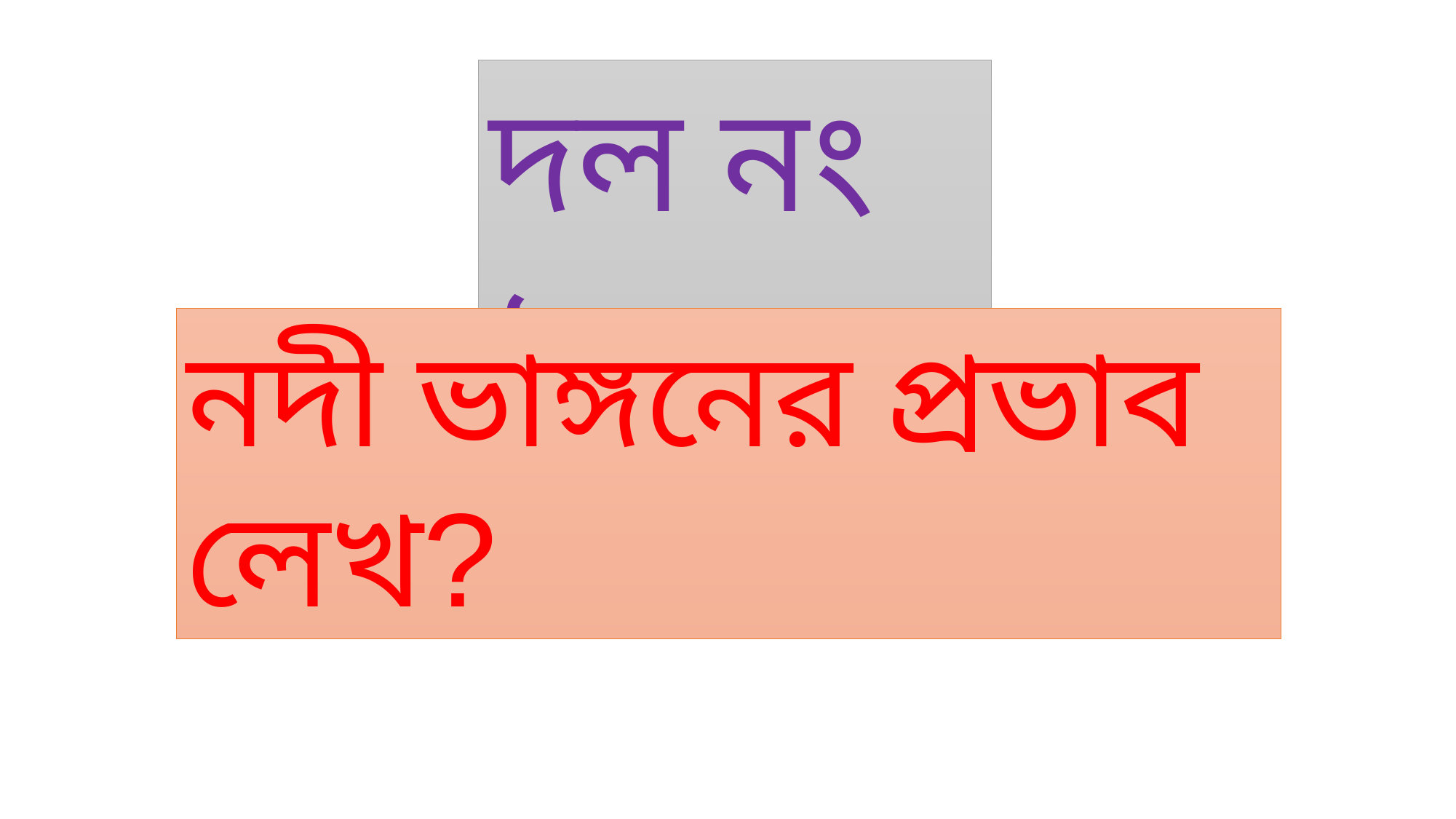

দল নং ১
নদী ভাঙ্গনের প্রভাব লেখ?